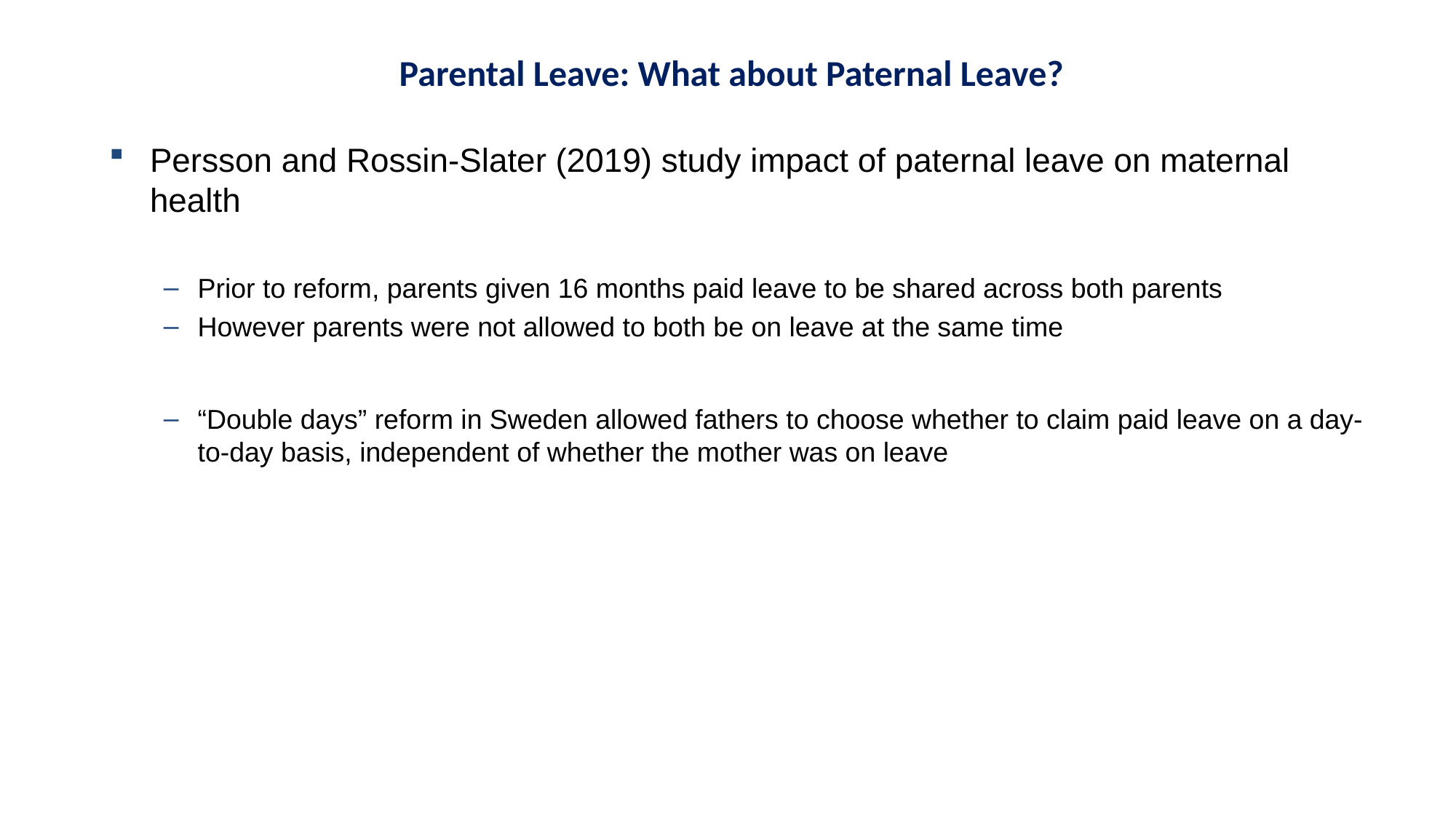

Parental Leave: What about Paternal Leave?
Persson and Rossin-Slater (2019) study impact of paternal leave on maternal health

Prior to reform, parents given 16 months paid leave to be shared across both parents
However parents were not allowed to both be on leave at the same time

“Double days” reform in Sweden allowed fathers to choose whether to claim paid leave on a day-to-day basis, independent of whether the mother was on leave